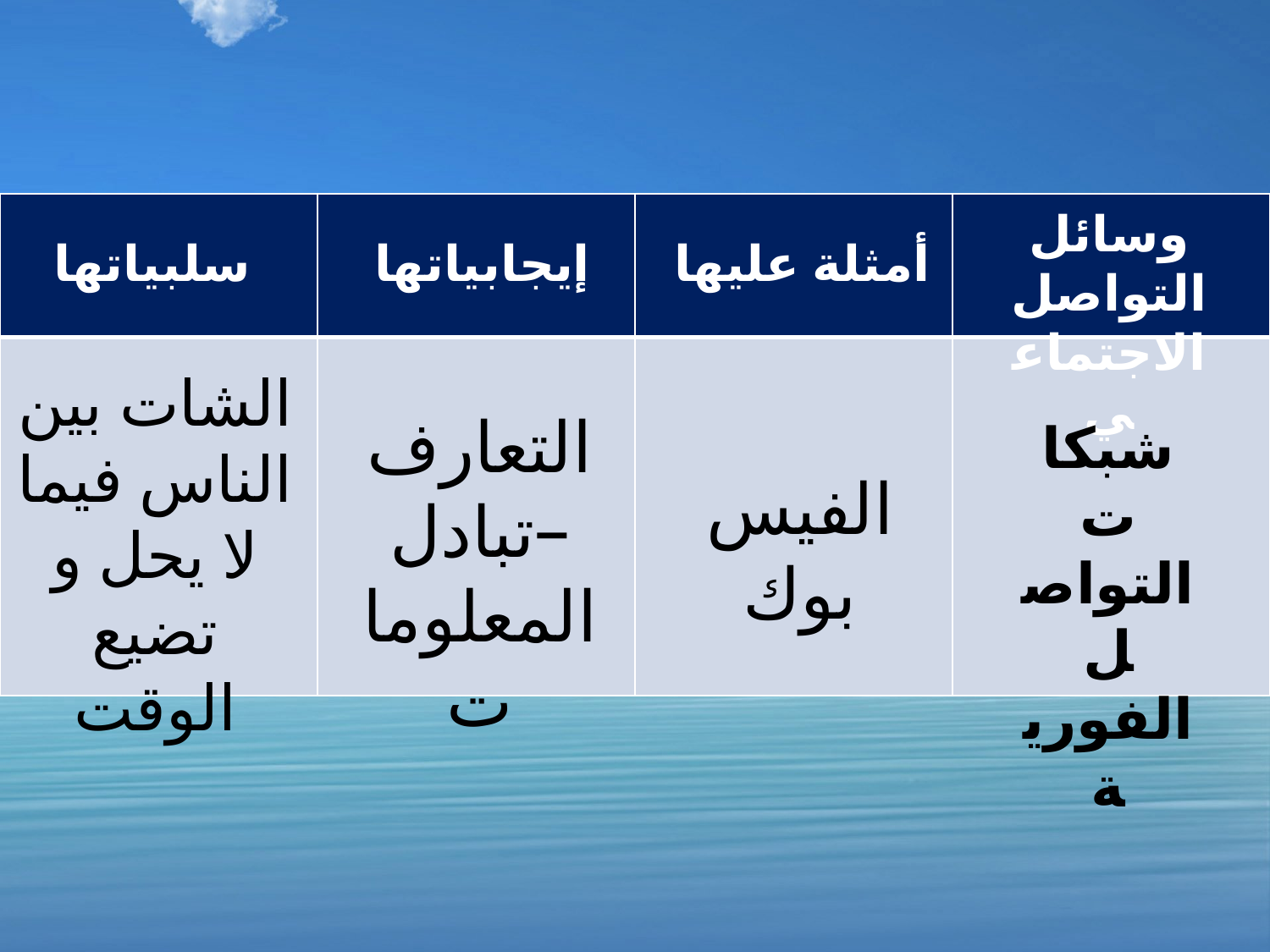

|  |  |  |  |
| --- | --- | --- | --- |
|  |  |  |  |
وسائل التواصل الاجتماعي
سلبياتها
إيجابياتها
أمثلة عليها
الشات بين الناس فيما لا يحل و تضيع الوقت
التعارف –تبادل المعلومات
شبكات التواصل الفورية
الفيس بوك